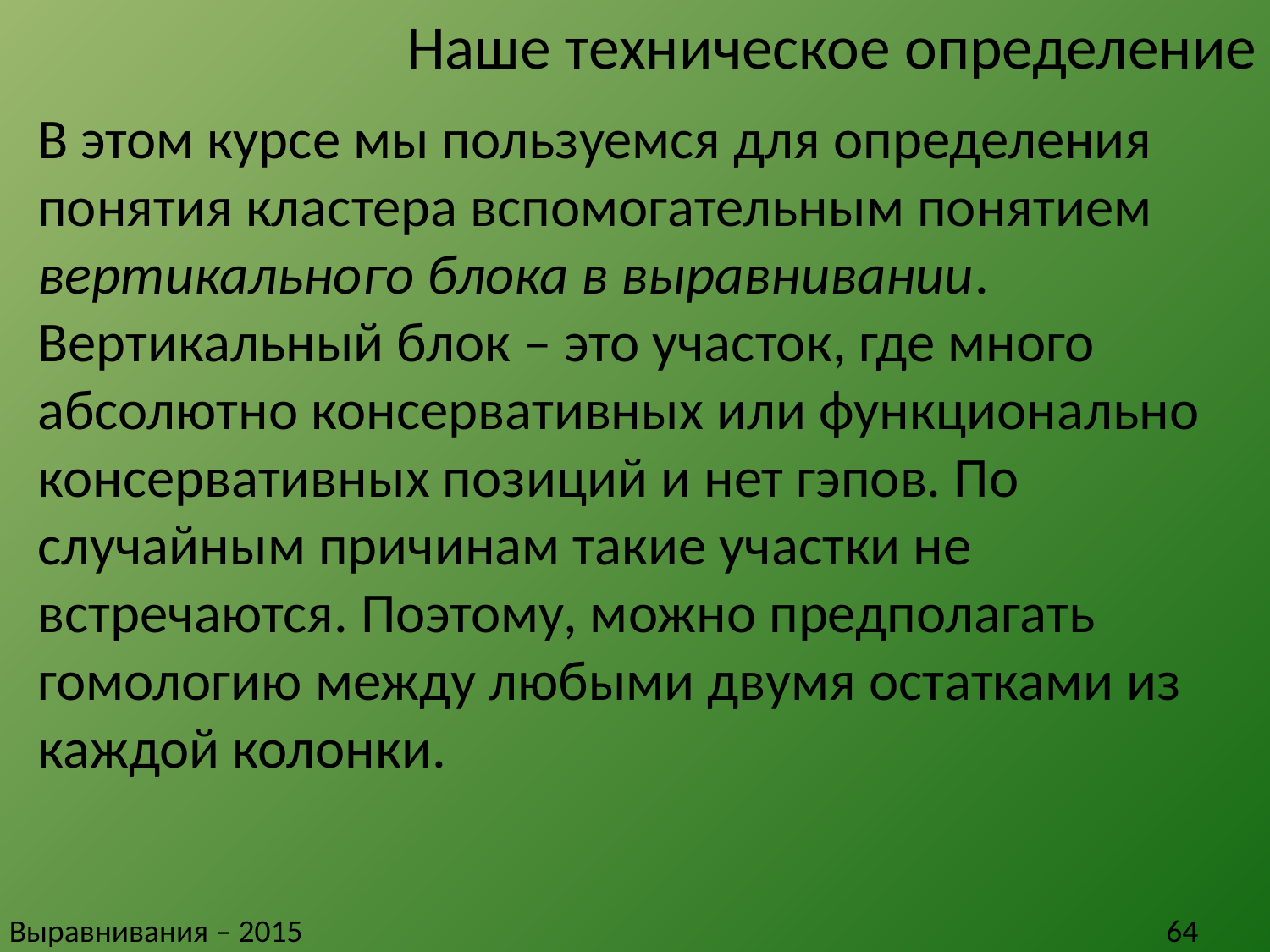

# Наше техническое определение
В этом курсе мы пользуемся для определения понятия кластера вспомогательным понятием вертикального блока в выравнивании. Вертикальный блок – это участок, где много абсолютно консервативных или функционально консервативных позиций и нет гэпов. По случайным причинам такие участки не встречаются. Поэтому, можно предполагать гомологию между любыми двумя остатками из каждой колонки.